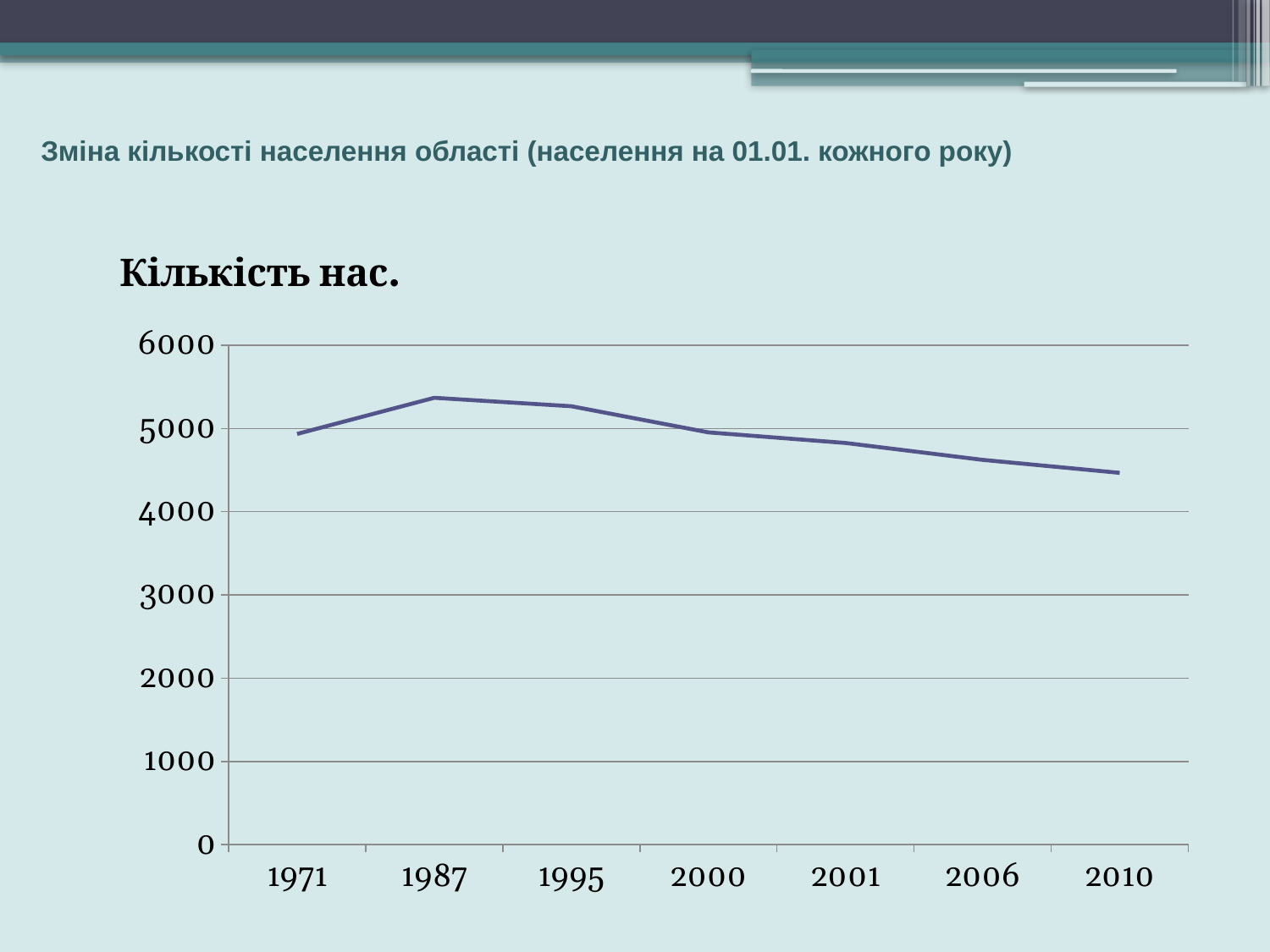

# Зміна кількості населення області (населення на 01.01. кожного року)

### Chart: Кількість нас.

| Category | Ряд 1 |
|---|---|
| 1971 | 4934.0 |
| 1987 | 5368.0 |
| 1995 | 5267.0 |
| 2000 | 4953.0 |
| 2001 | 4825.6 |
| 2006 | 4622.900000000001 |
| 2010 | 4466.7 |